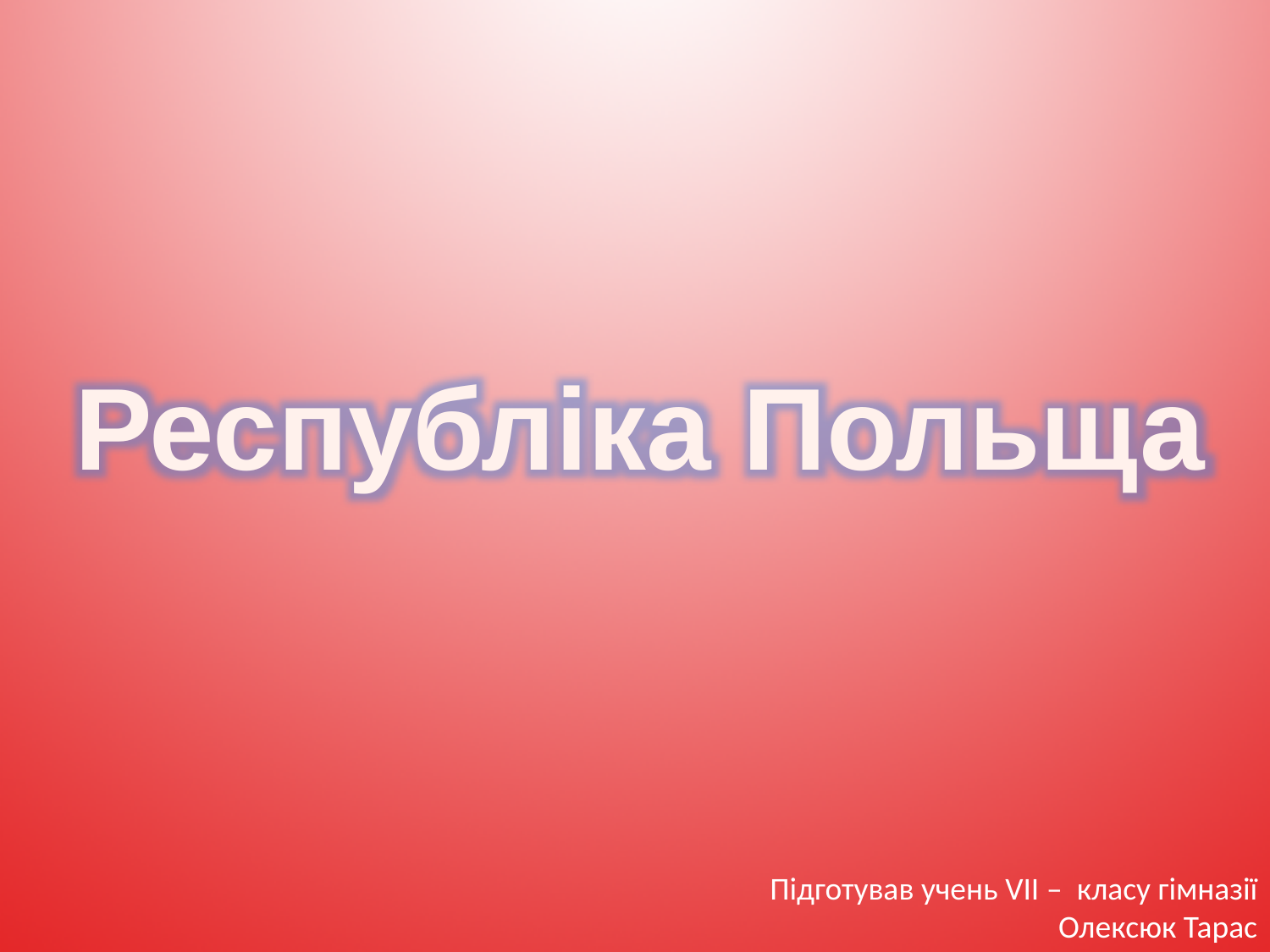

Республіка Польща
Підготував учень VII –  класу гімназії
Олексюк Тарас